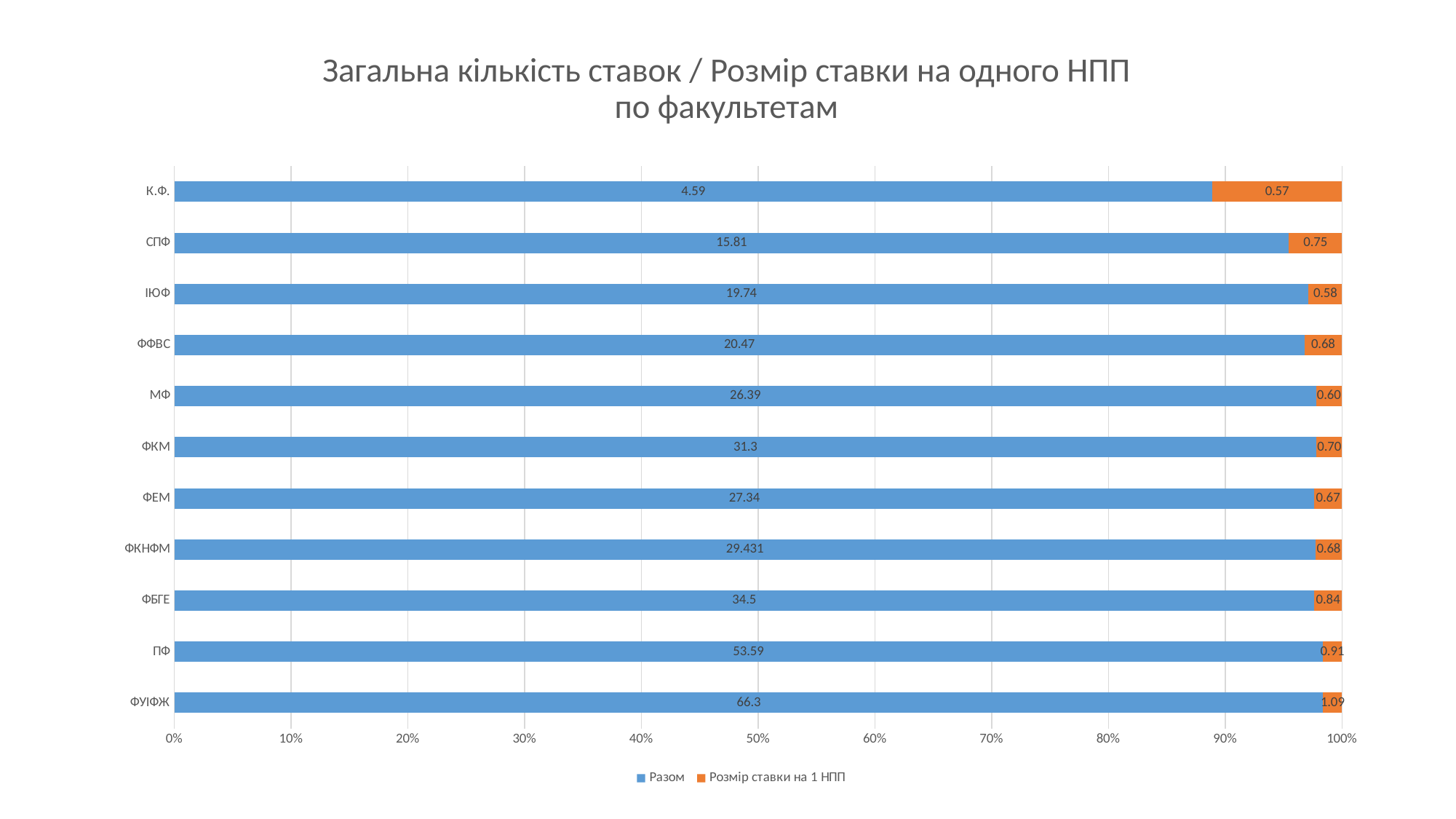

# Загальна кількість ставок / Розмір ставки на одного НПП по факультетам

### Chart

| Category | Разом  | Розмір ставки на 1 НПП |
|---|---|---|
| ФУІФЖ | 66.3 | 1.0868852459016394 |
| ПФ | 53.59 | 0.9083050847457628 |
| ФБГЕ | 34.5 | 0.8414634146341463 |
| ФКНФМ | 29.431 | 0.6844418604651163 |
| ФЕМ | 27.34 | 0.666829268292683 |
| ФКМ | 31.3 | 0.6955555555555556 |
| МФ | 26.39 | 0.5997727272727272 |
| ФФВС | 20.47 | 0.6823333333333333 |
| ІЮФ | 19.74 | 0.5805882352941176 |
| СПФ | 15.81 | 0.7528571428571429 |
| К.Ф. | 4.59 | 0.57375 |